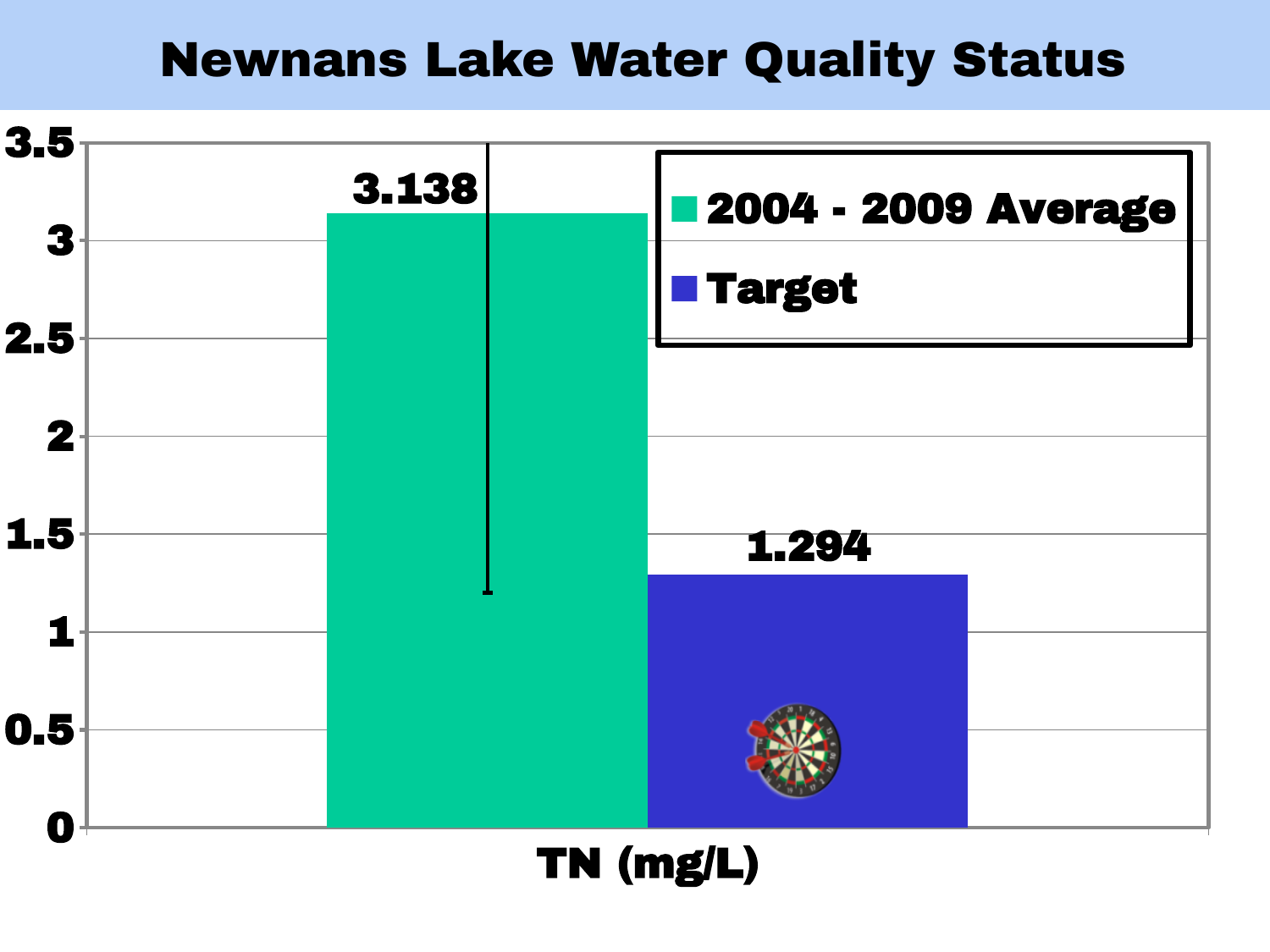

# Newnans Lake Water Quality Status

### Chart

| Category | 2004 - 2009 Average | Target |
|---|---|---|
| TN (mg/L) | 3.138 | 1.294 |